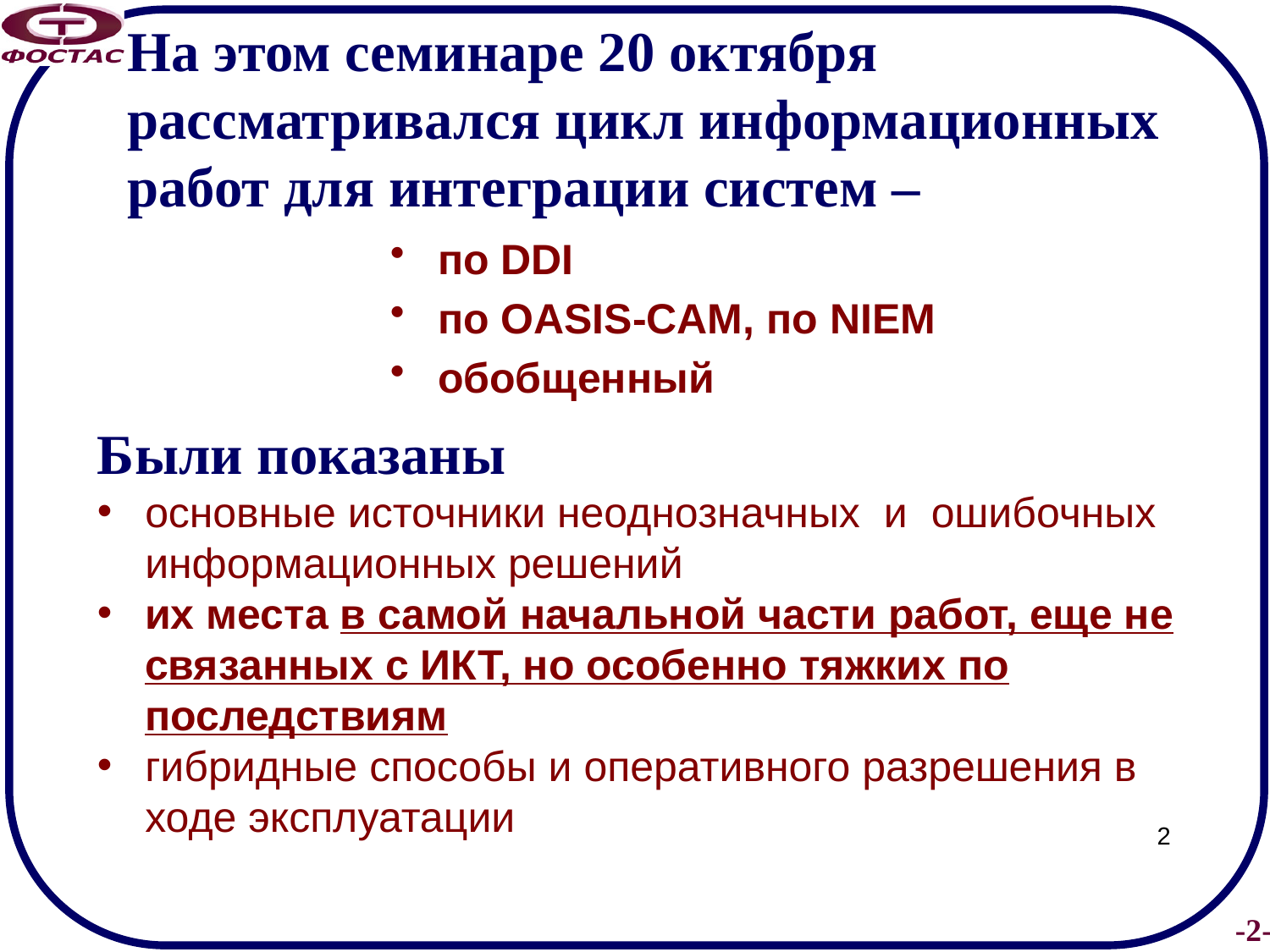

# На этом семинаре 20 октября рассматривался цикл информационных работ для интеграции систем –
по DDI
по OASIS-CAM, по NIEM
обобщенный
Были показаны
основные источники неоднозначных  и  ошибочных информационных решений
их места в самой начальной части работ, еще не связанных с ИКТ, но особенно тяжких по последствиям
гибридные способы и оперативного разрешения в ходе эксплуатации
2